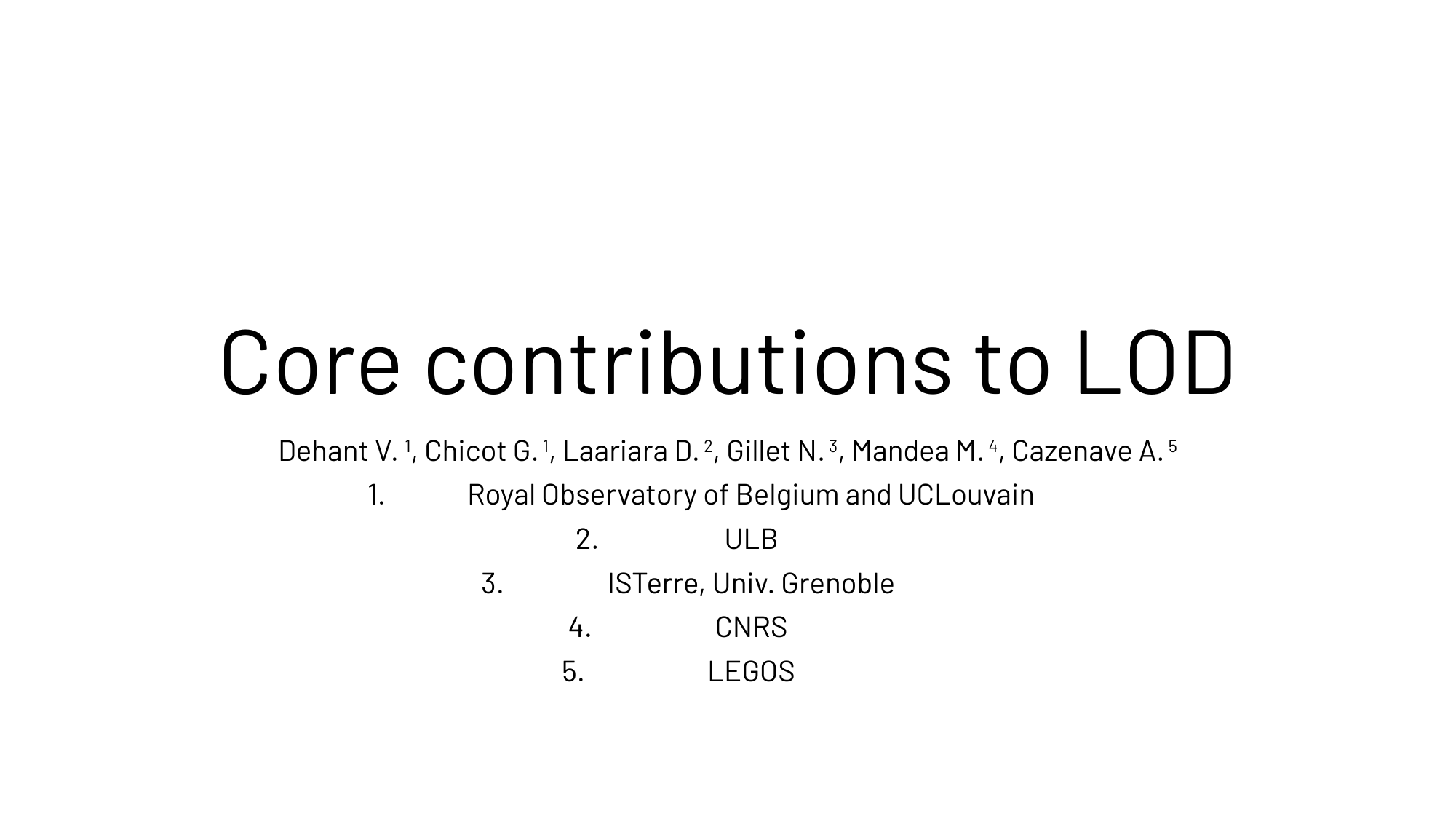

# Core contributions to LOD
Dehant V. 1, Chicot G. 1, Laariara D. 2, Gillet N. 3, Mandea M. 4, Cazenave A. 5
Royal Observatory of Belgium and UCLouvain
ULB
ISTerre, Univ. Grenoble
CNRS
LEGOS